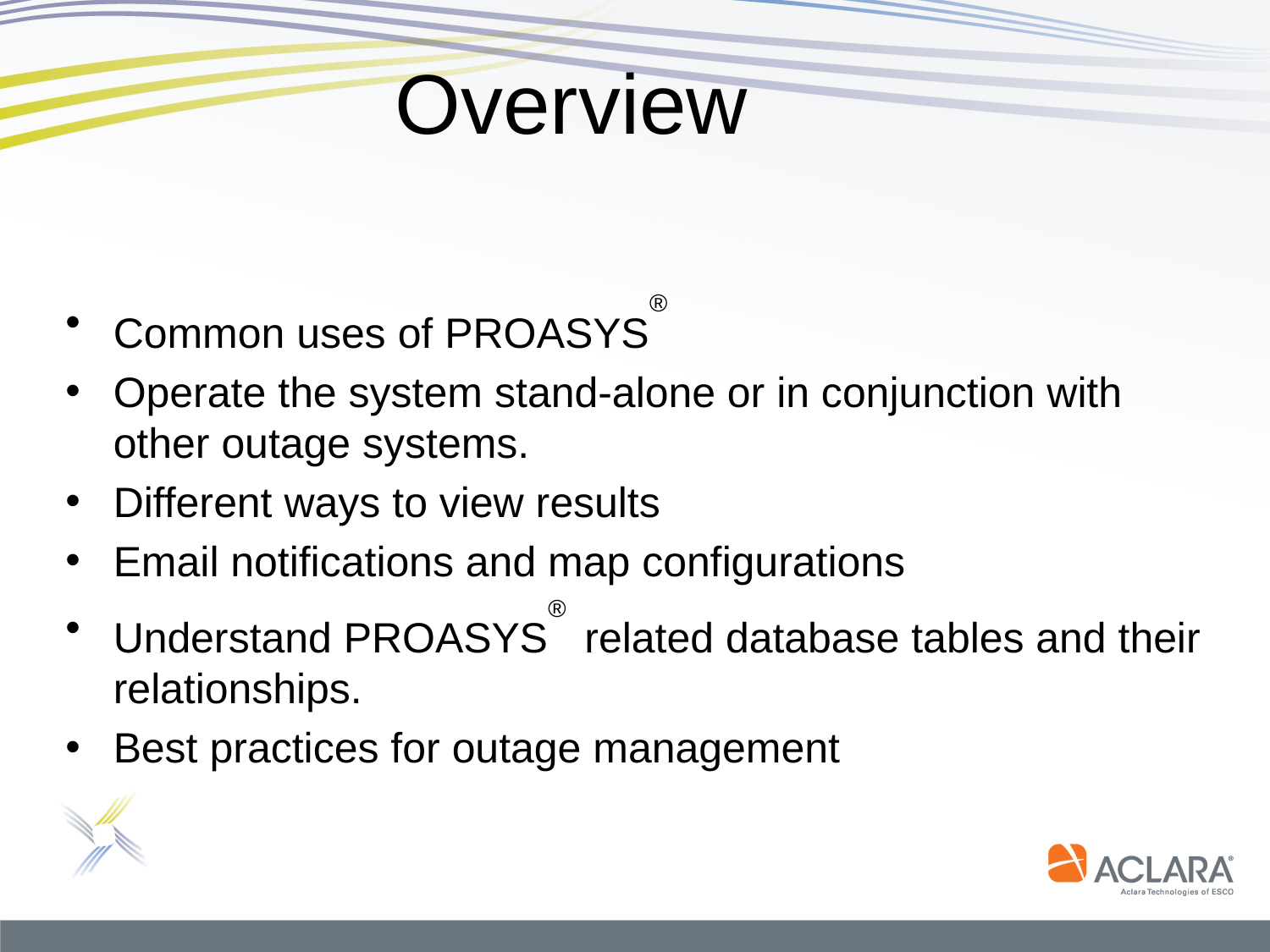

# Overview
Common uses of PROasys®
Operate the system stand-alone or in conjunction with other outage systems.
Different ways to view results
Email notifications and map configurations
Understand PROasys®  related database tables and their relationships.
Best practices for outage management